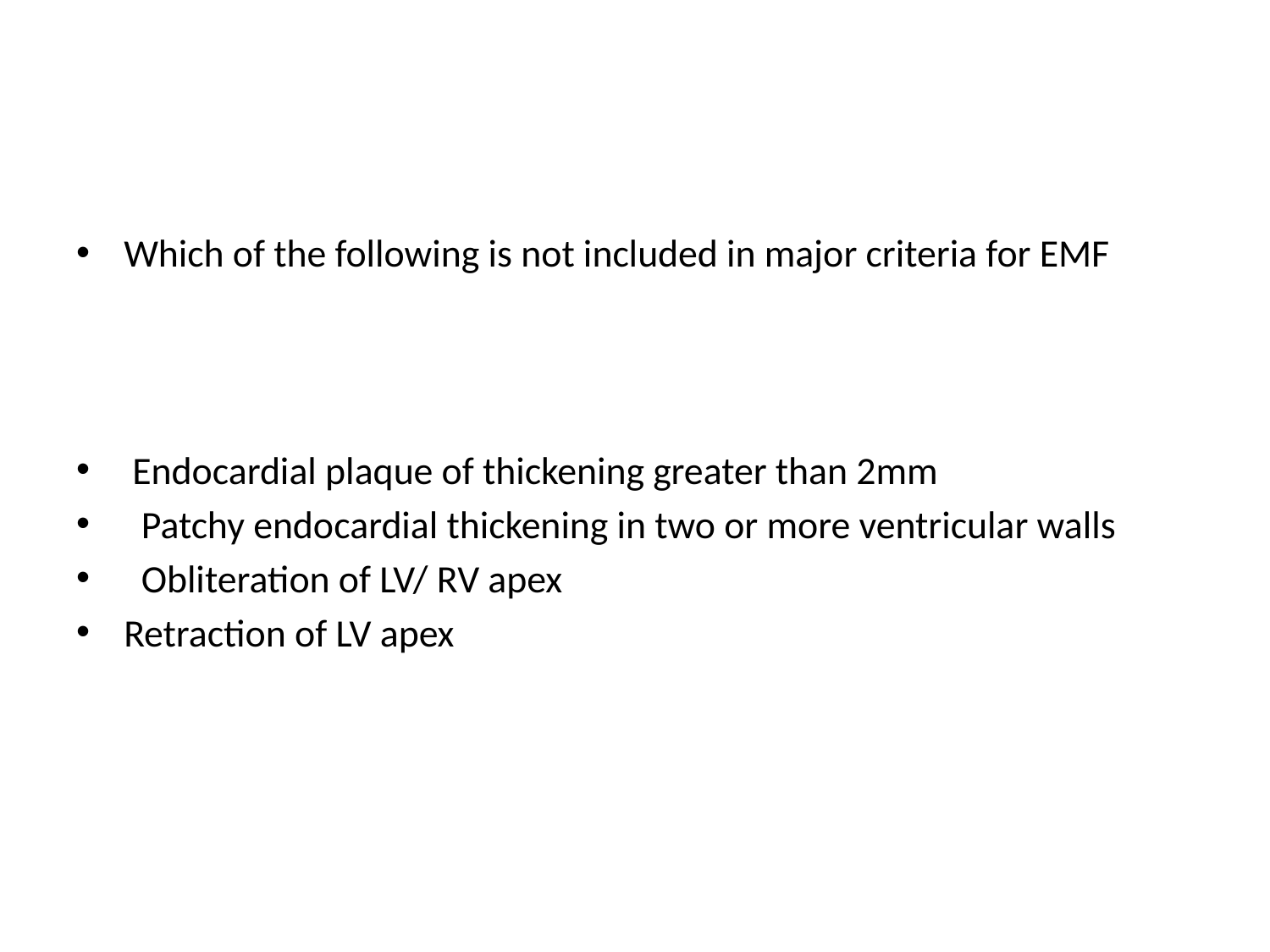

#
Which of the following is not included in major criteria for EMF

 Endocardial plaque of thickening greater than 2mm
  Patchy endocardial thickening in two or more ventricular walls
  Obliteration of LV/ RV apex
Retraction of LV apex